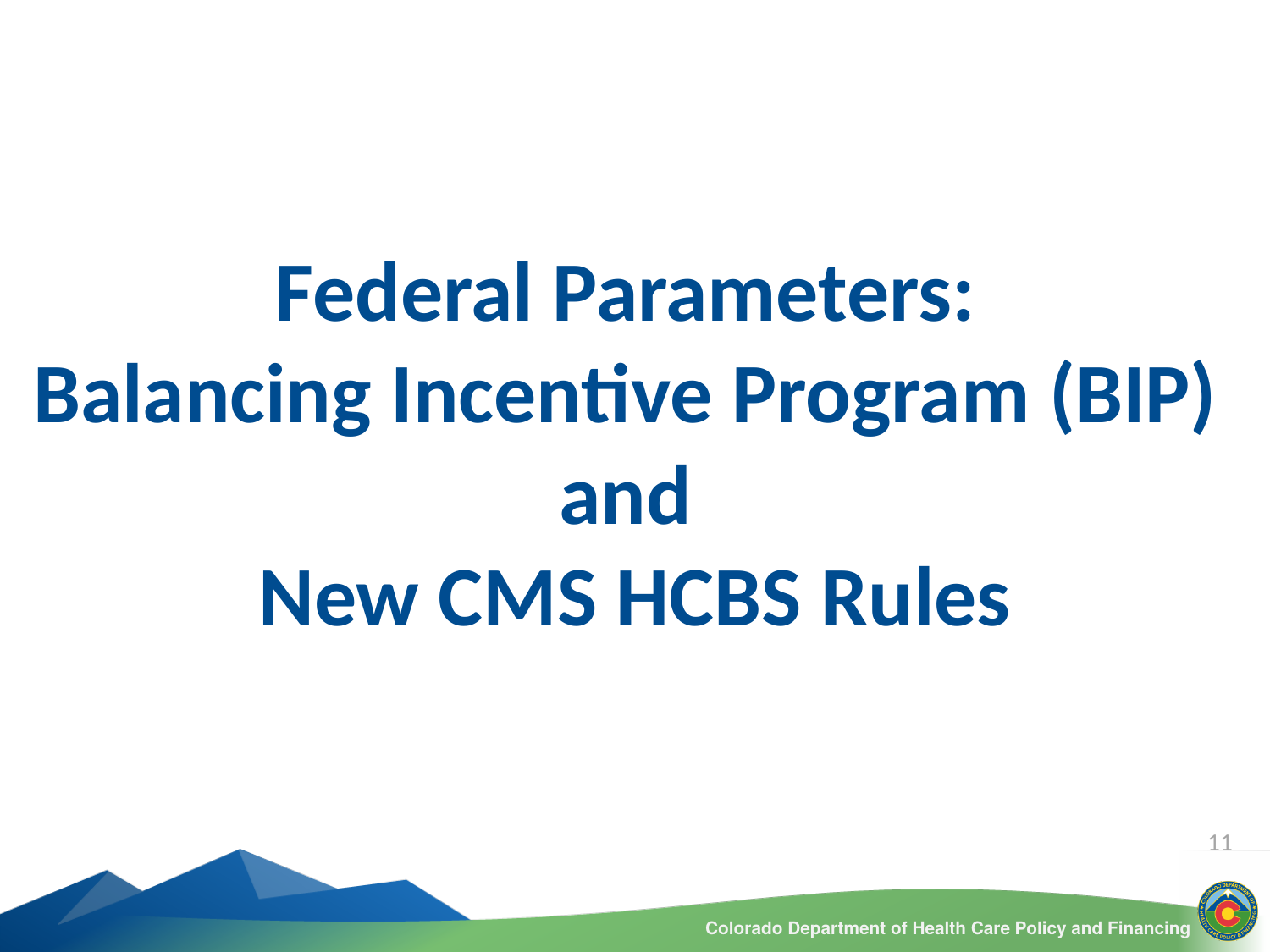

# Federal Parameters: Balancing Incentive Program (BIP) and New CMS HCBS Rules
11